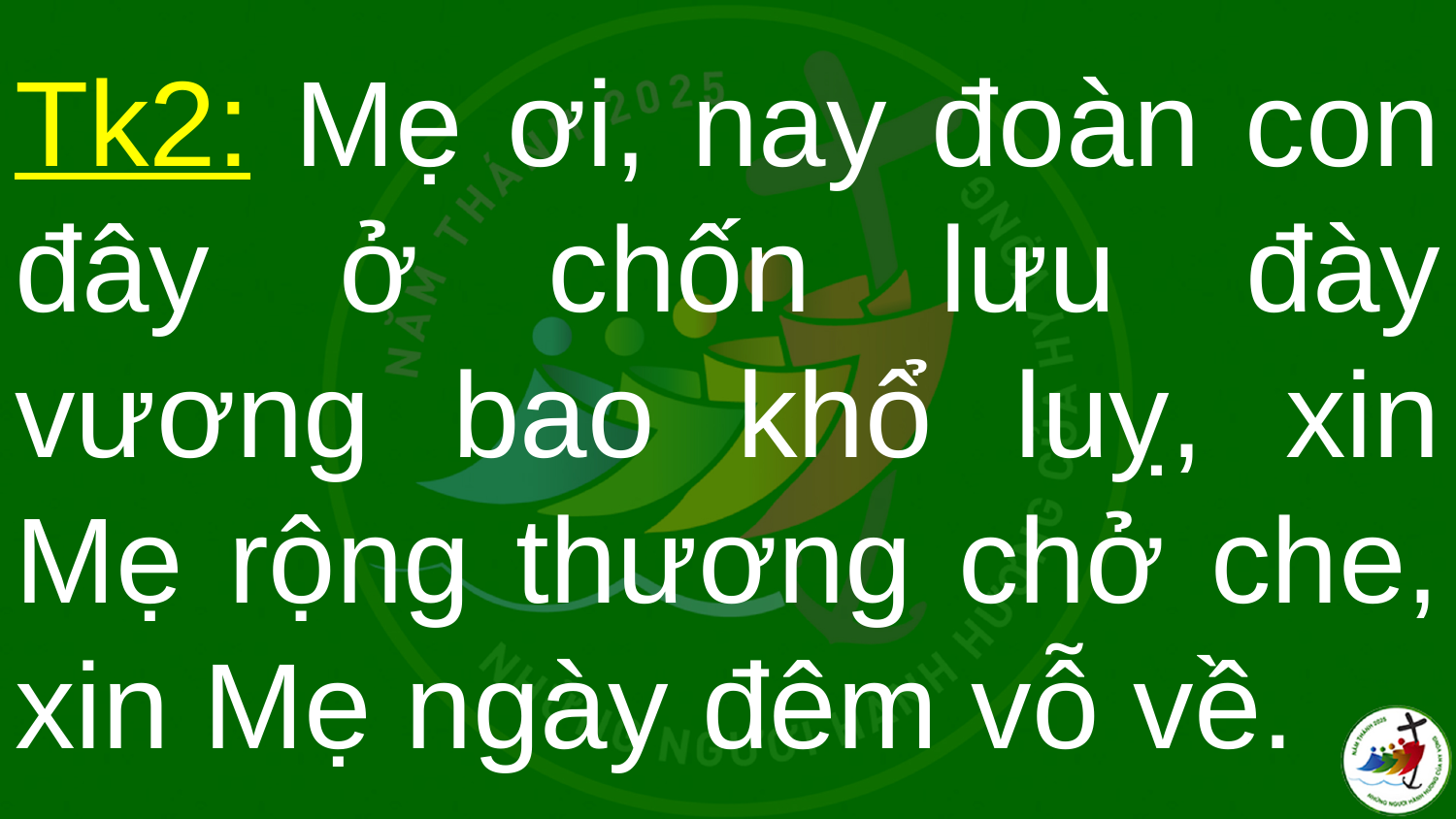

# Tk2: Mẹ ơi, nay đoàn con đây ở chốn lưu đày vương bao khổ luỵ, xin Mẹ rộng thương chở che, xin Mẹ ngày đêm vỗ về.